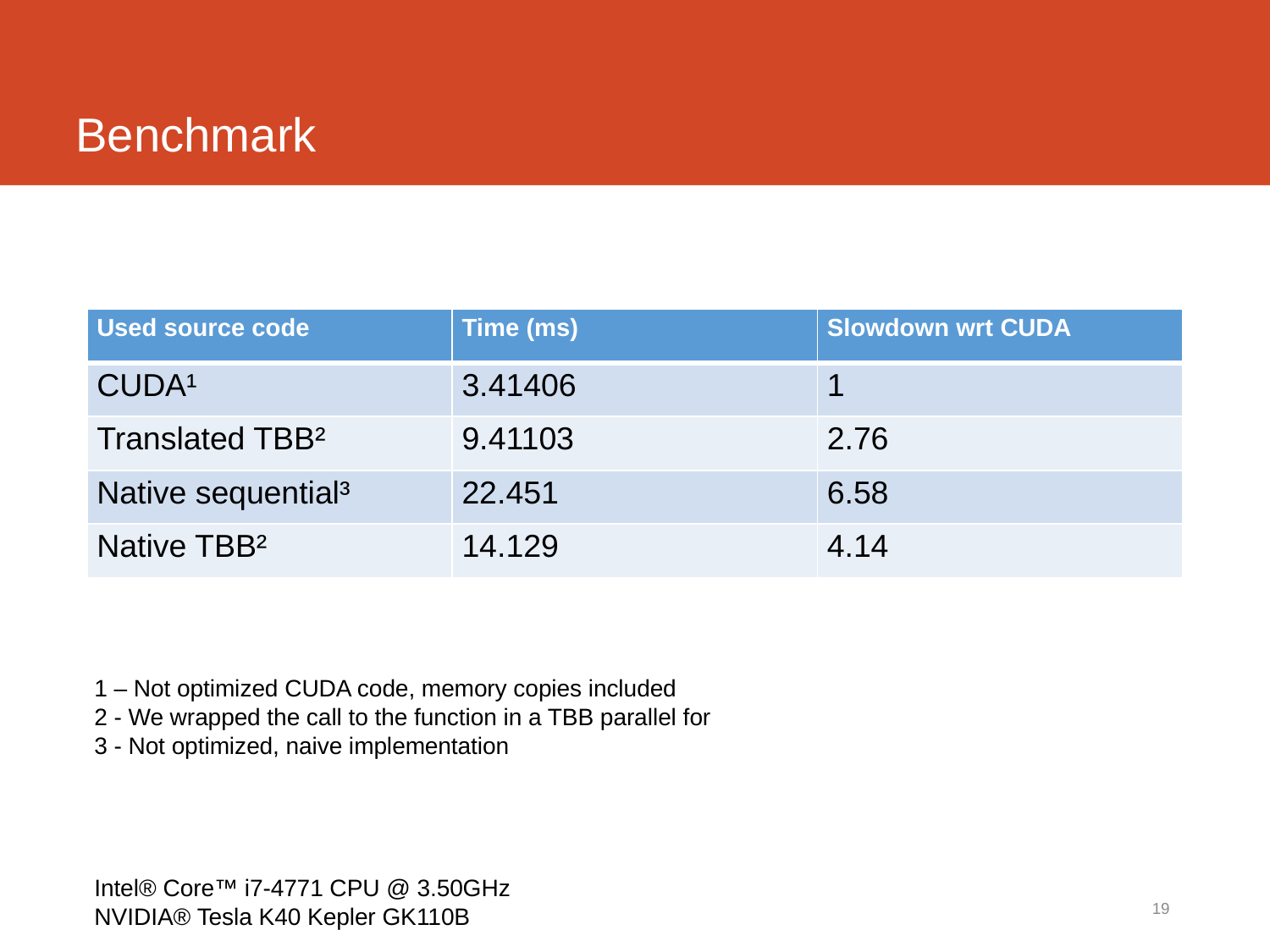

# Benchmark
| Used source code | Time (ms) | Slowdown wrt CUDA |
| --- | --- | --- |
| CUDA¹ | 3.41406 | 1 |
| Translated TBB² | 9.41103 | 2.76 |
| Native sequential³ | 22.451 | 6.58 |
| Native TBB² | 14.129 | 4.14 |

1 – Not optimized CUDA code, memory copies included
2 - We wrapped the call to the function in a TBB parallel for
3 - Not optimized, naive implementation

Intel® Core™ i7-4771 CPU @ 3.50GHz
NVIDIA® Tesla K40 Kepler GK110B
19